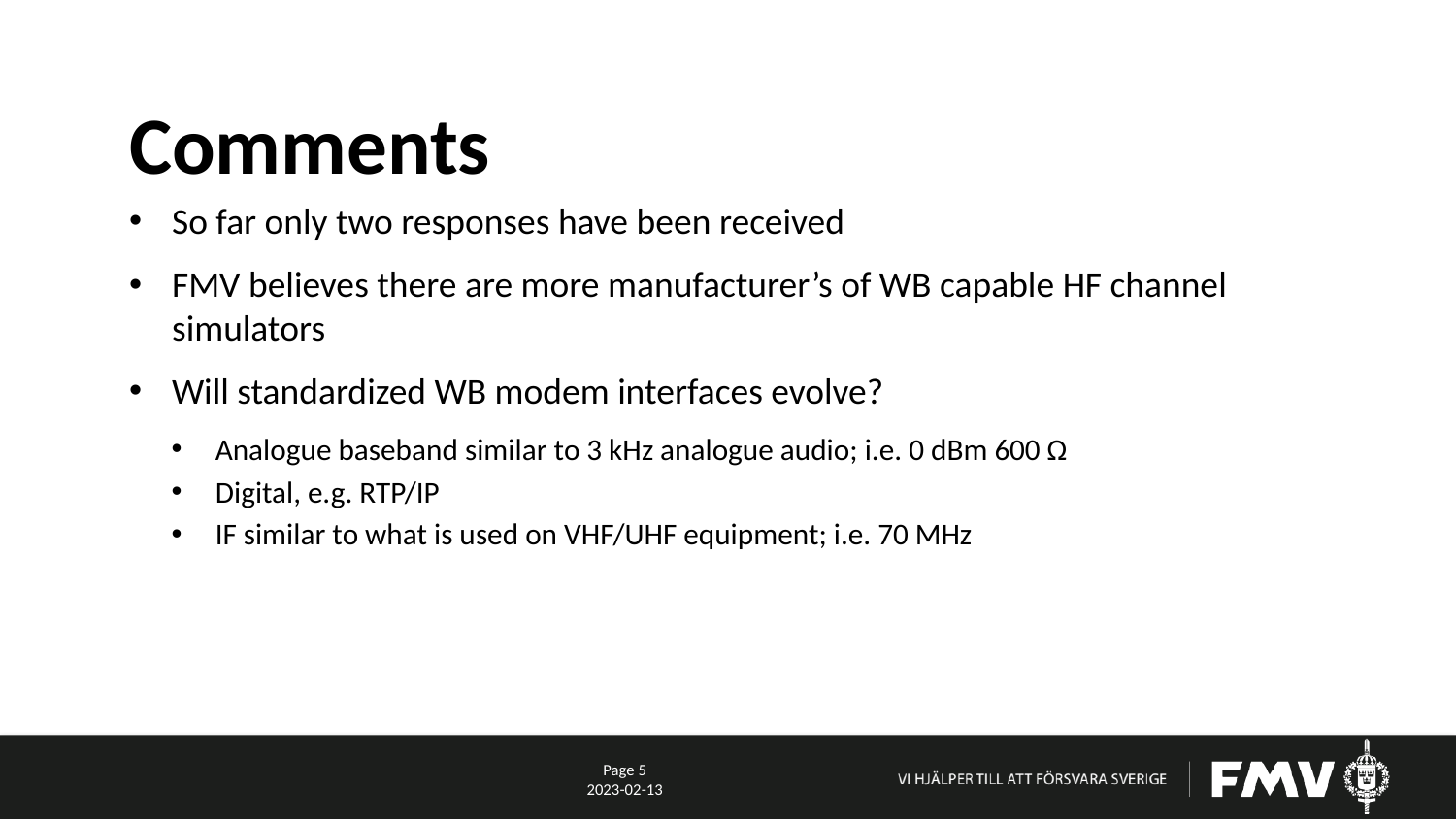

# Comments
So far only two responses have been received
FMV believes there are more manufacturer’s of WB capable HF channel simulators
Will standardized WB modem interfaces evolve?
Analogue baseband similar to 3 kHz analogue audio; i.e. 0 dBm 600 Ω
Digital, e.g. RTP/IP
IF similar to what is used on VHF/UHF equipment; i.e. 70 MHz
Page 5
2023-02-13